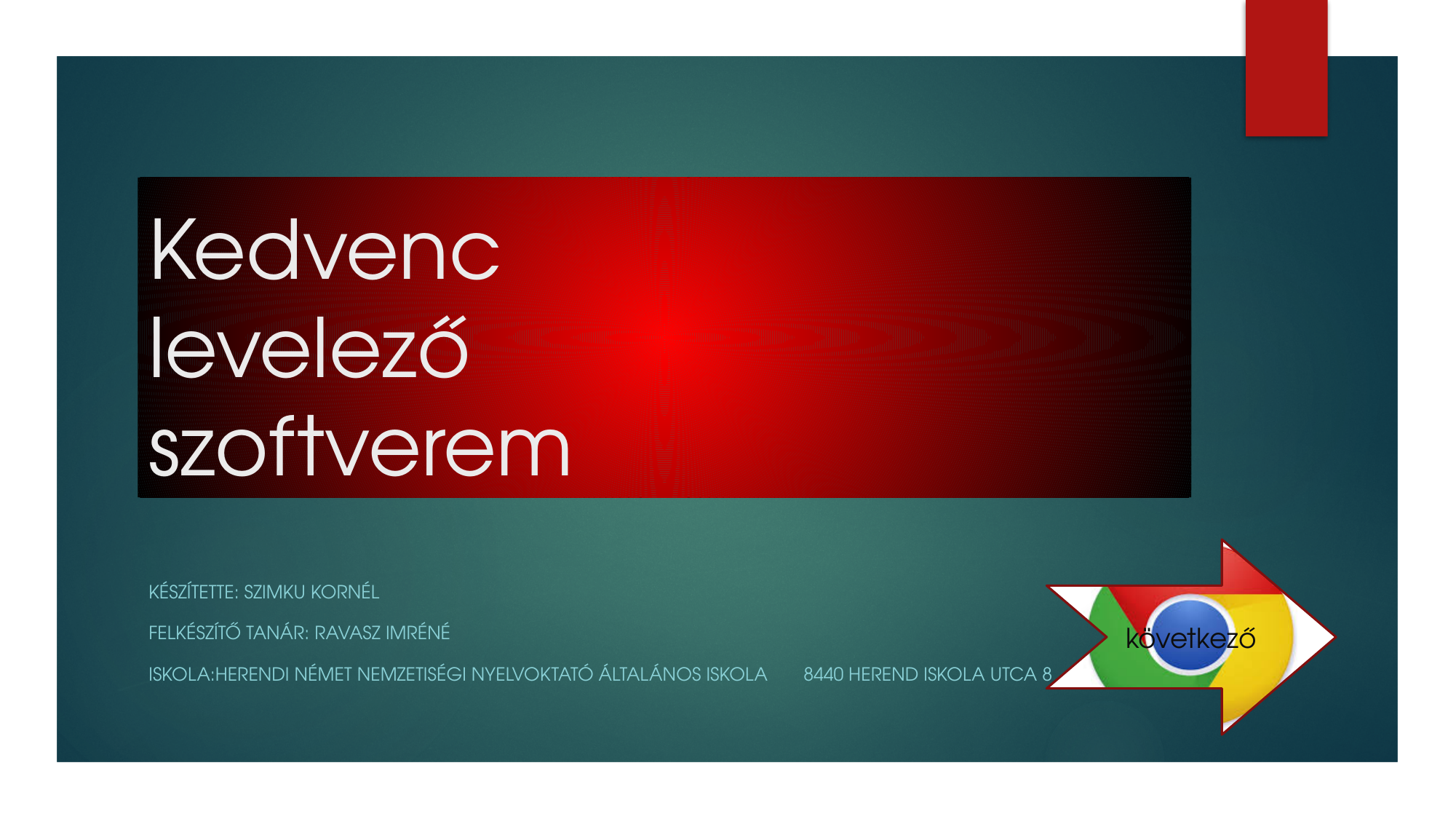

# Kedvenc levelező szoftverem
következő
Készítette: Szimku Kornél
Felkészítő tanár: ravasz Imréné
Iskola:herendi német nemzetiségi nyelvoktató általános iskola 	8440 herend iskola utca 8